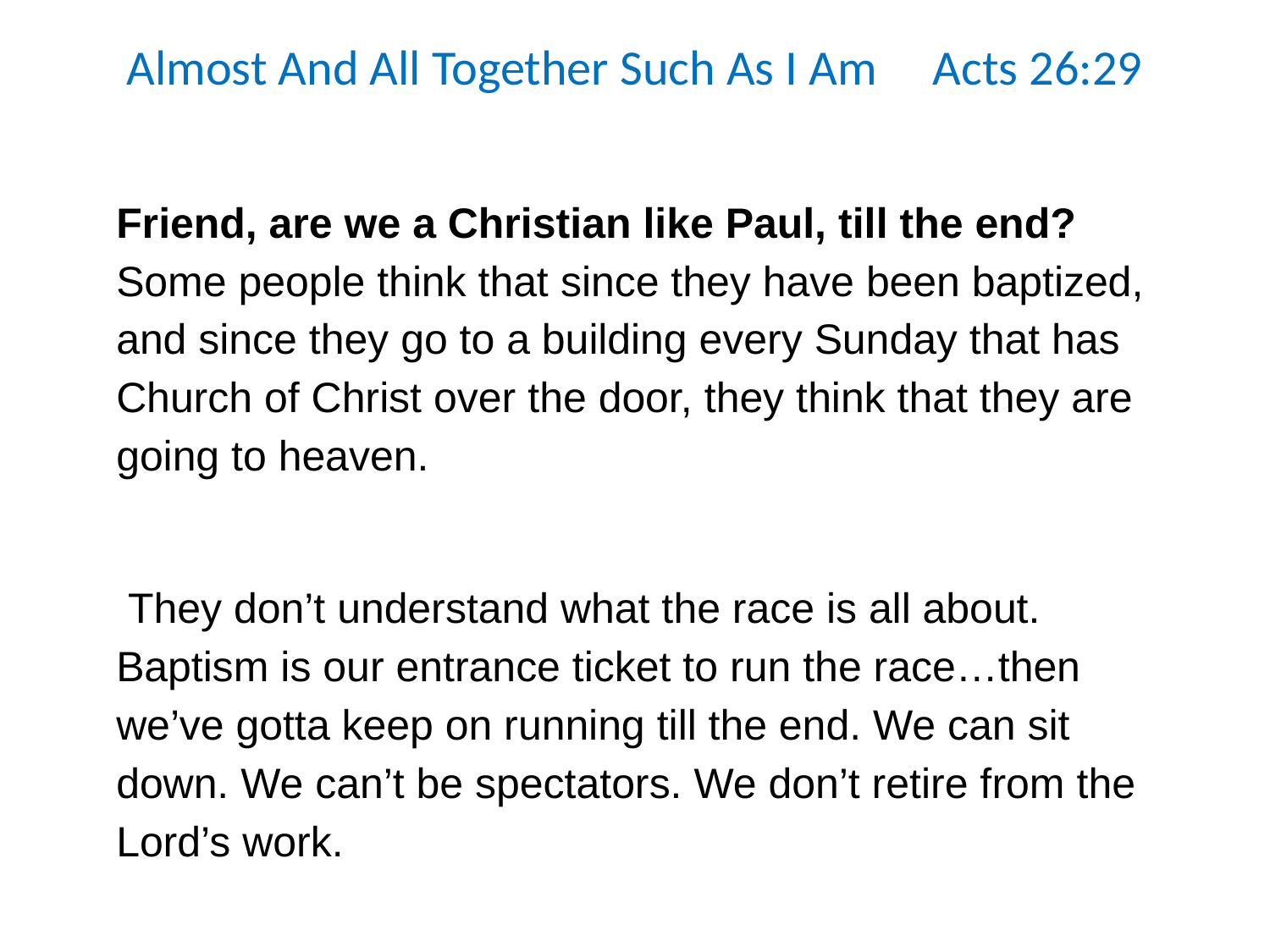

Almost And All Together Such As I Am     Acts 26:29
Friend, are we a Christian like Paul, till the end? Some people think that since they have been baptized, and since they go to a building every Sunday that has Church of Christ over the door, they think that they are going to heaven.

 They don’t understand what the race is all about. Baptism is our entrance ticket to run the race…then we’ve gotta keep on running till the end. We can sit down. We can’t be spectators. We don’t retire from the Lord’s work.